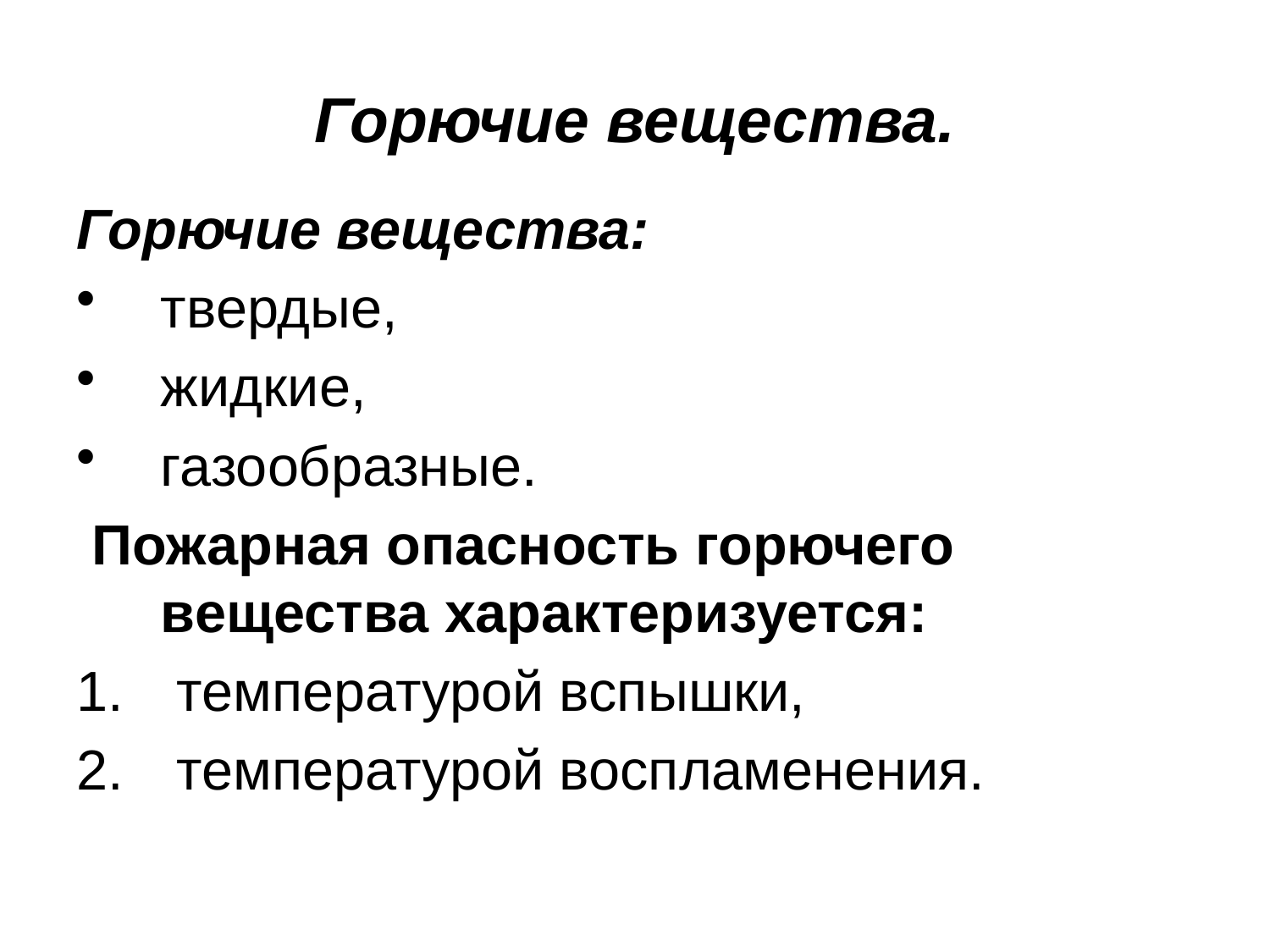

# Горючие вещества.
Горючие вещества:
твердые,
жидкие,
газообразные.
 Пожарная опасность горючего вещества характеризуется:
 температурой вспышки,
 температурой воспламенения.